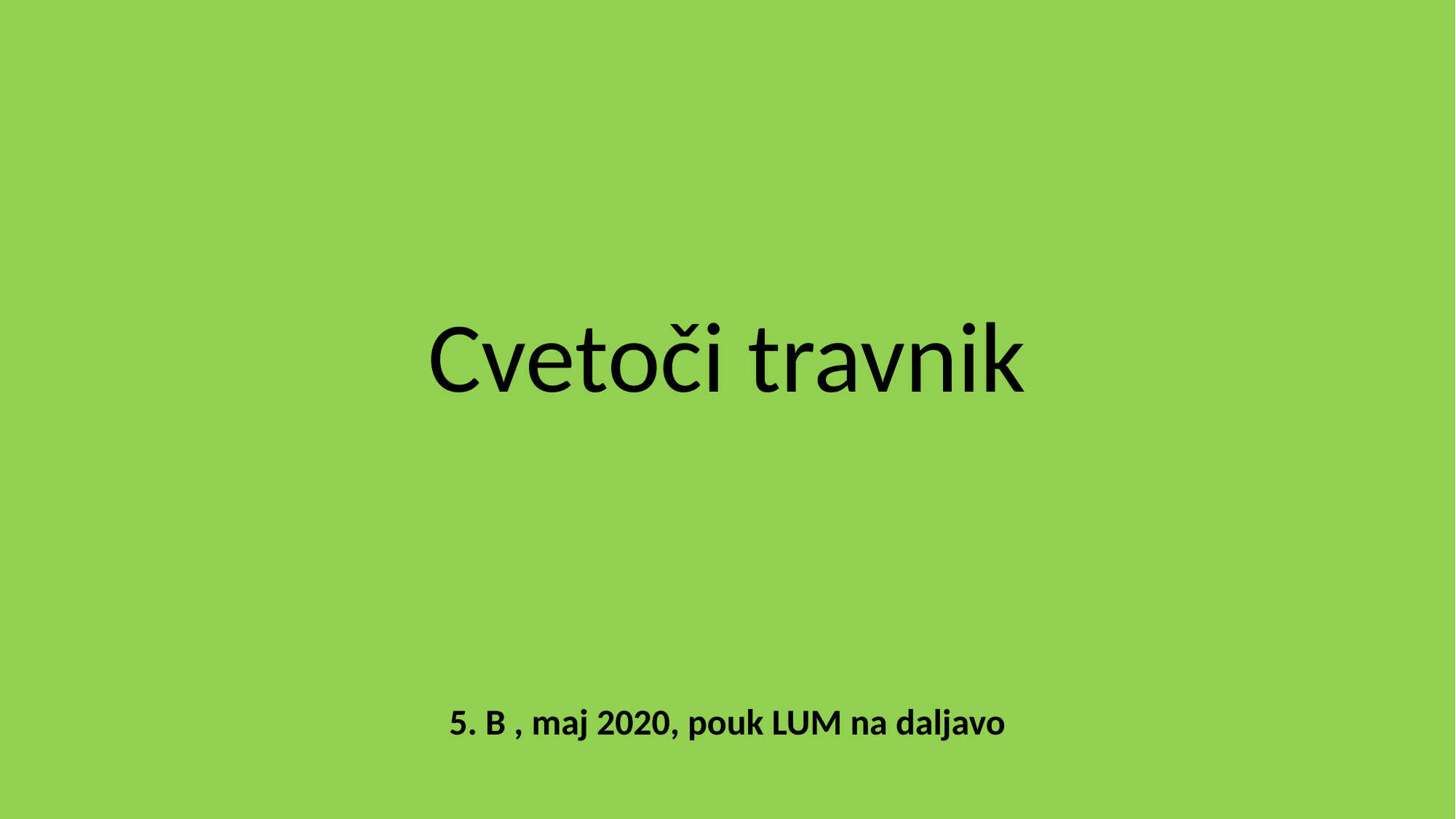

# Cvetoči travnik
5. B , maj 2020, pouk LUM na daljavo